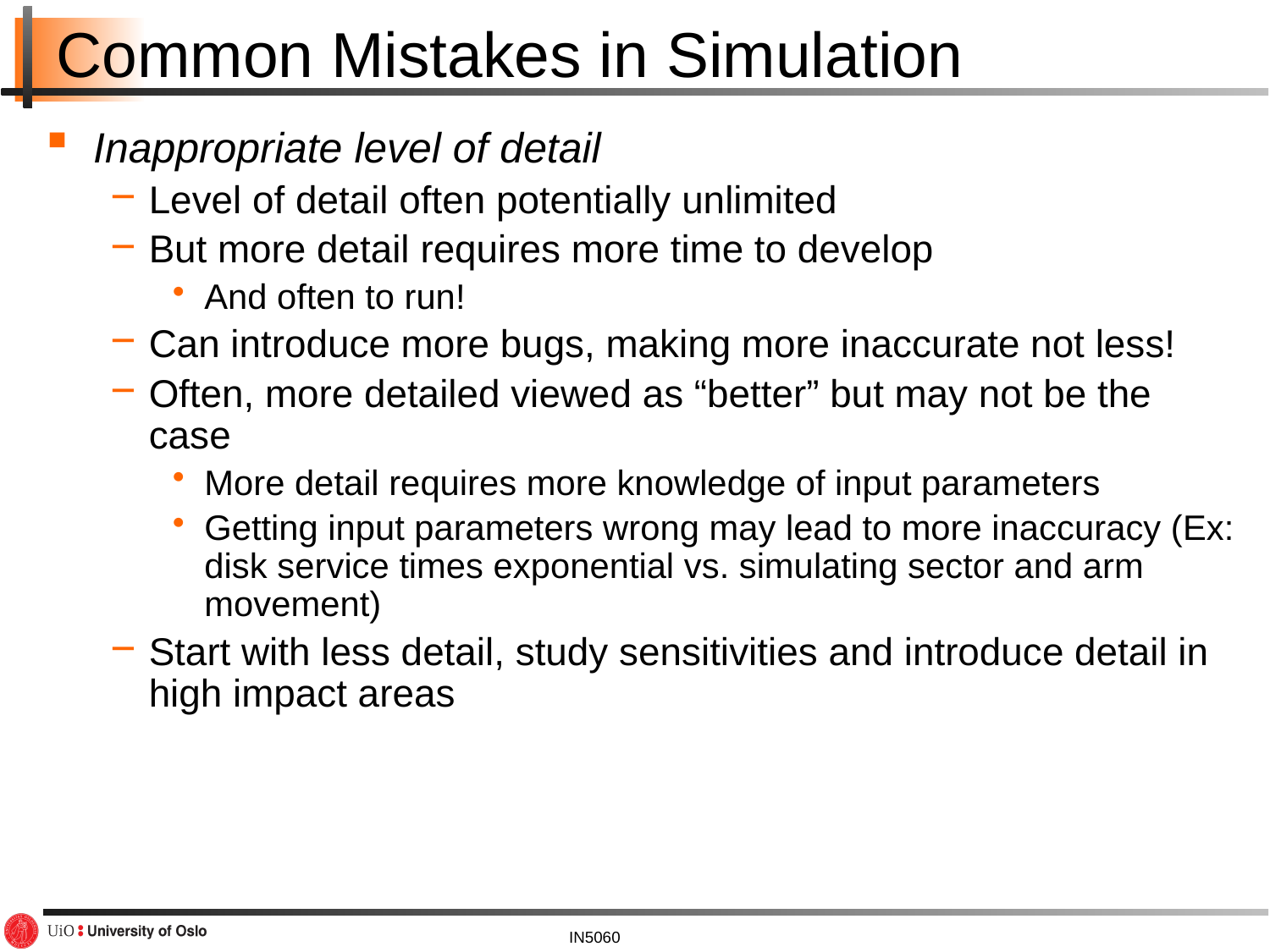

# Common Mistakes in Simulation
Inappropriate level of detail
Level of detail often potentially unlimited
But more detail requires more time to develop
And often to run!
Can introduce more bugs, making more inaccurate not less!
Often, more detailed viewed as “better” but may not be the case
More detail requires more knowledge of input parameters
Getting input parameters wrong may lead to more inaccuracy (Ex: disk service times exponential vs. simulating sector and arm movement)
Start with less detail, study sensitivities and introduce detail in high impact areas